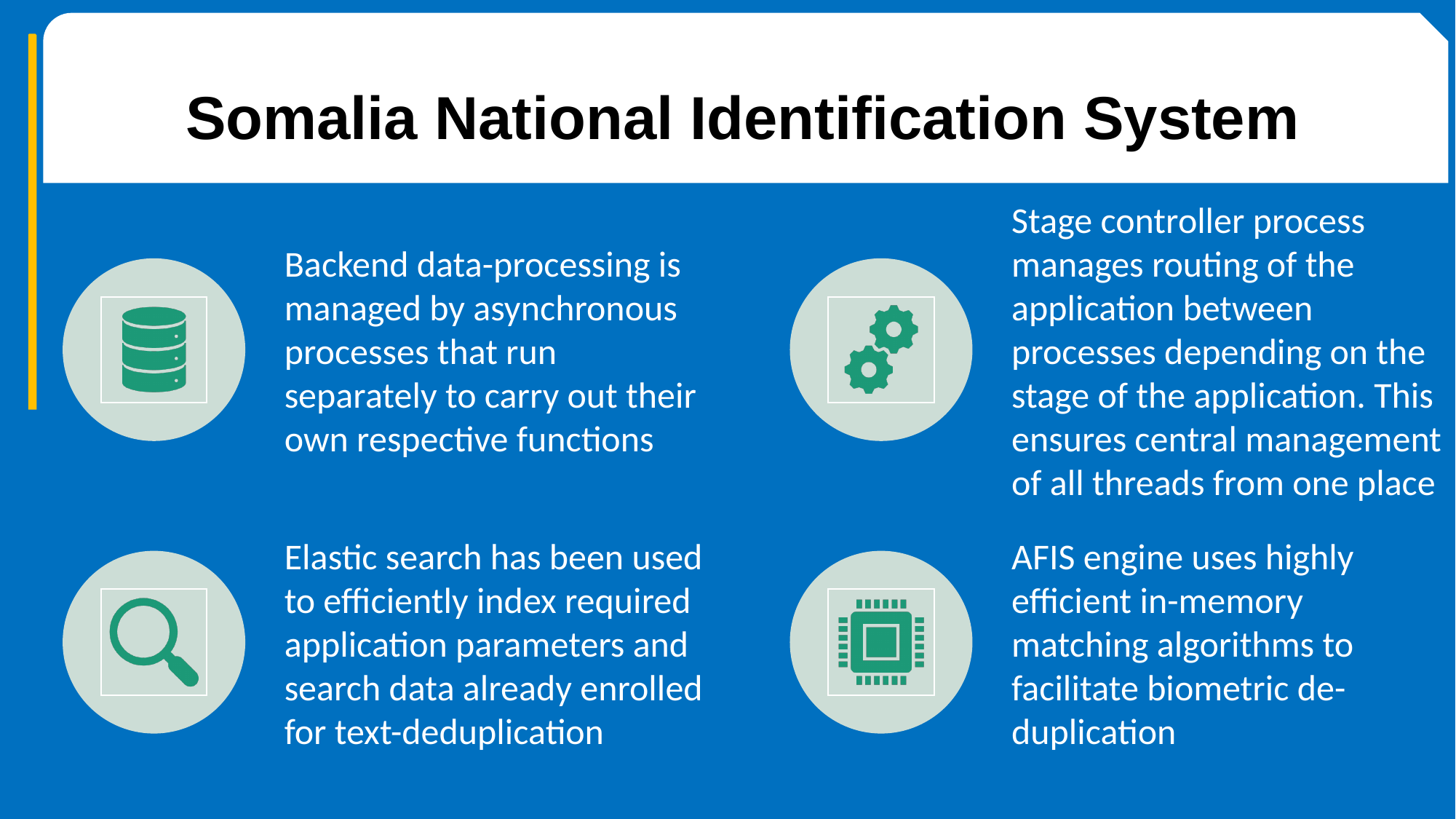

Somalia National Identification System

Backend data-processing is managed by asynchronous processes that run separately to carry out their own respective functions
Stage controller process manages routing of the application between processes depending on the stage of the application. This ensures central management of all threads from one place
Elastic search has been used to efficiently index required application parameters and search data already enrolled for text-deduplication
AFIS engine uses highly efficient in-memory matching algorithms to facilitate biometric de-duplication